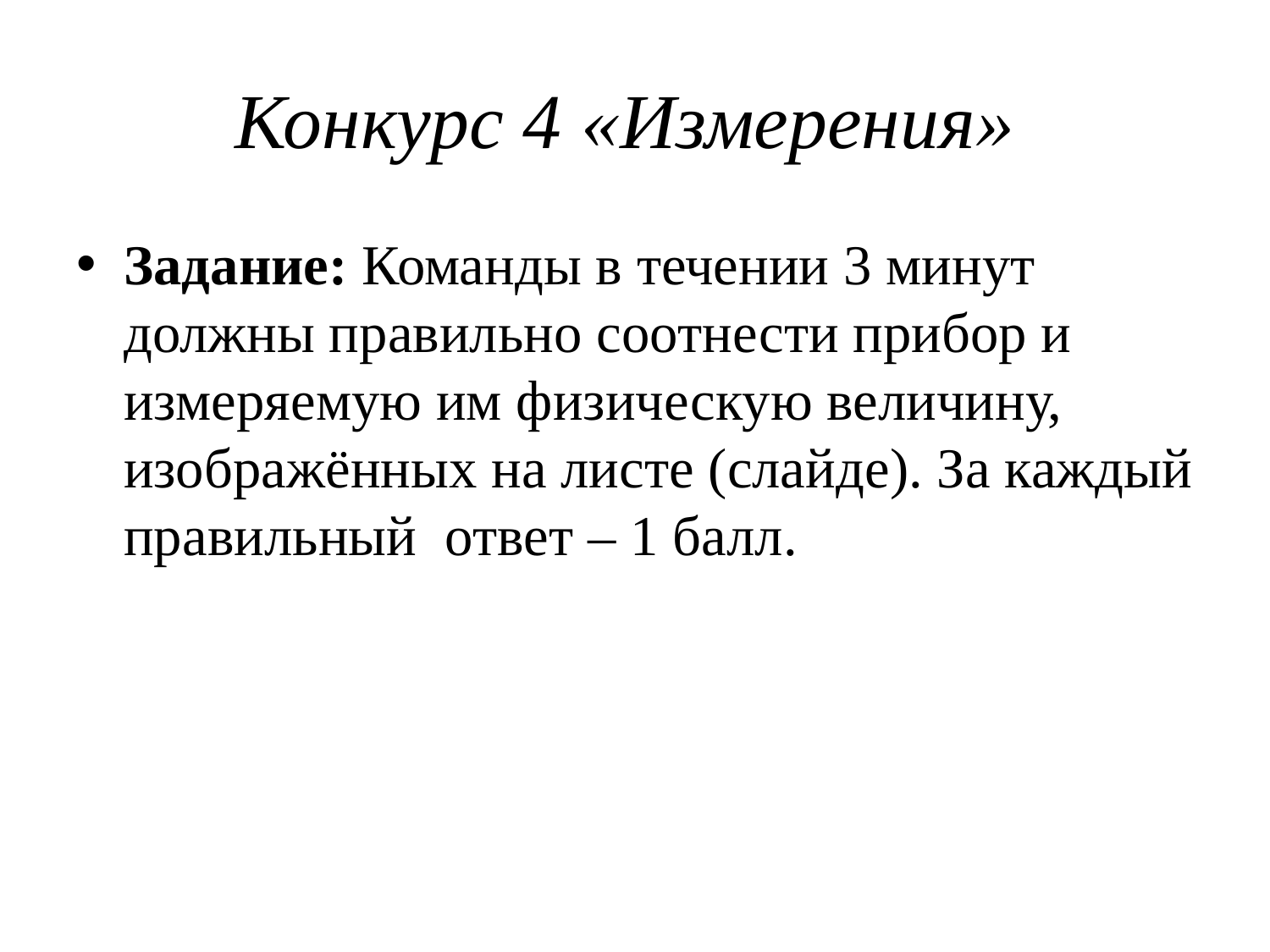

# Конкурс 4 «Измерения»
Задание: Команды в течении 3 минут должны правильно соотнести прибор и измеряемую им физическую величину, изображённых на листе (слайде). За каждый правильный  ответ – 1 балл.